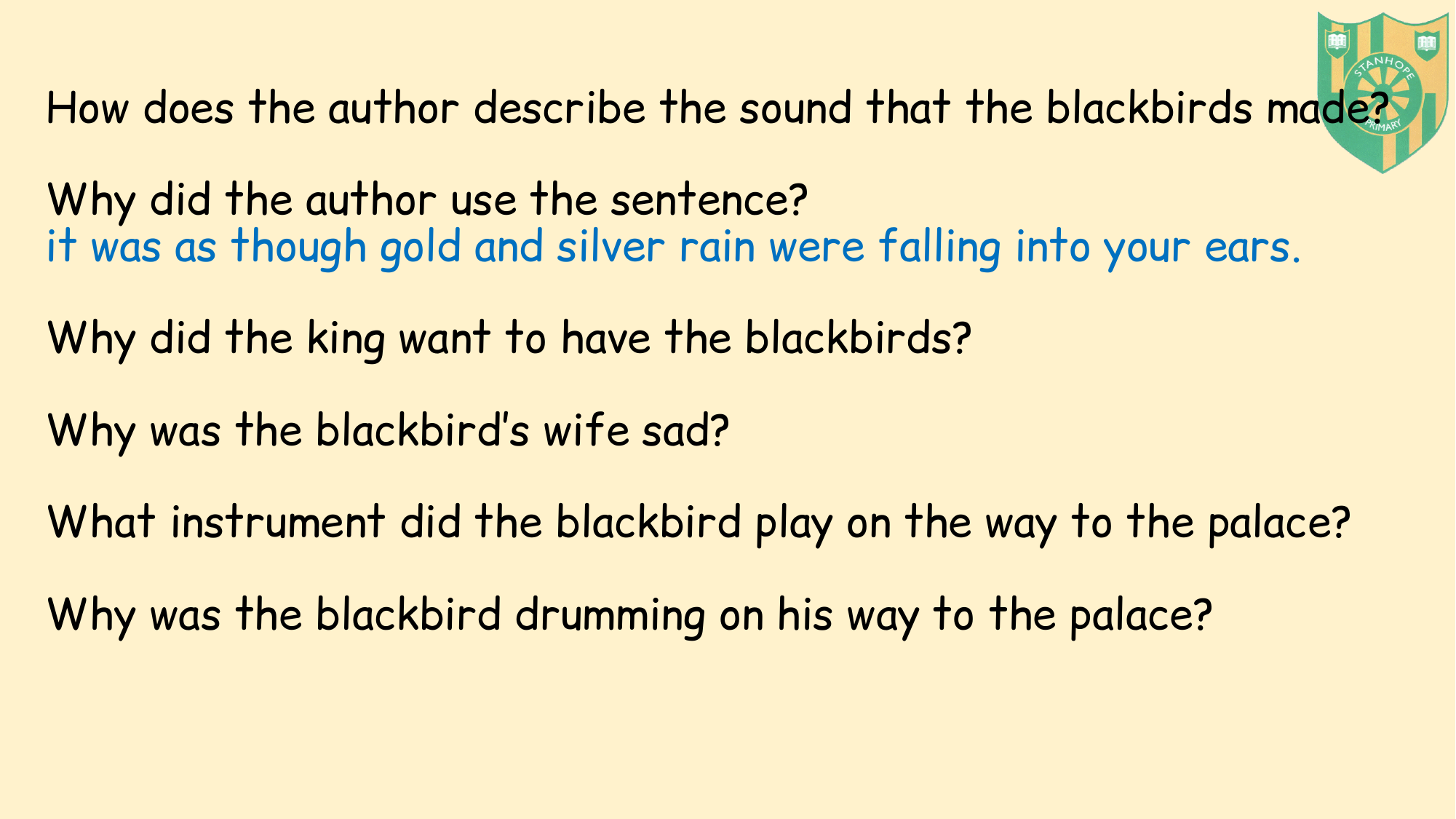

# How does the author describe the sound that the blackbirds made? Why did the author use the sentence? it was as though gold and silver rain were falling into your ears. Why did the king want to have the blackbirds? Why was the blackbird’s wife sad? What instrument did the blackbird play on the way to the palace? Why was the blackbird drumming on his way to the palace?